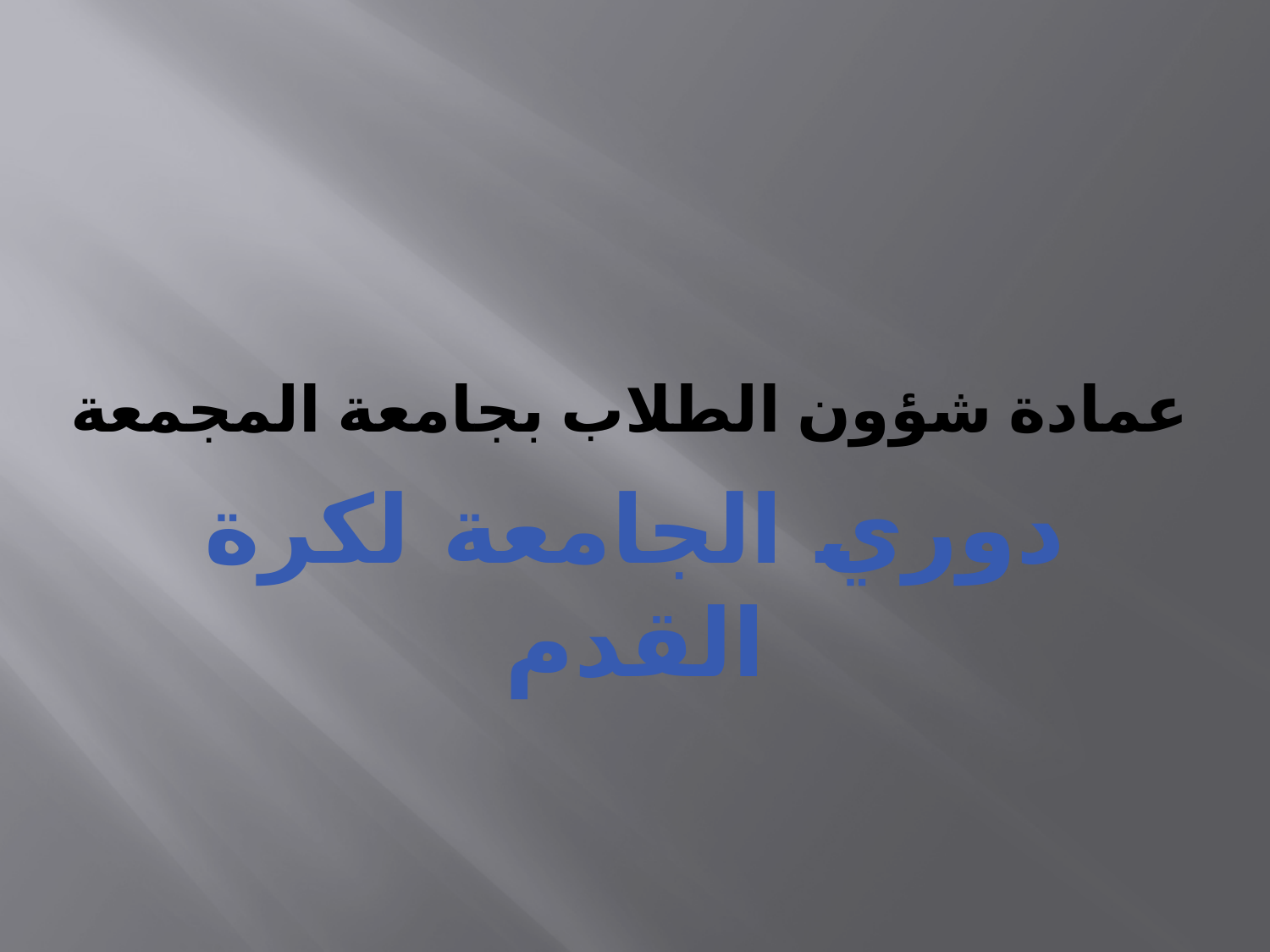

# عمادة شؤون الطلاب بجامعة المجمعة
دوري الجامعة لكرة القدم